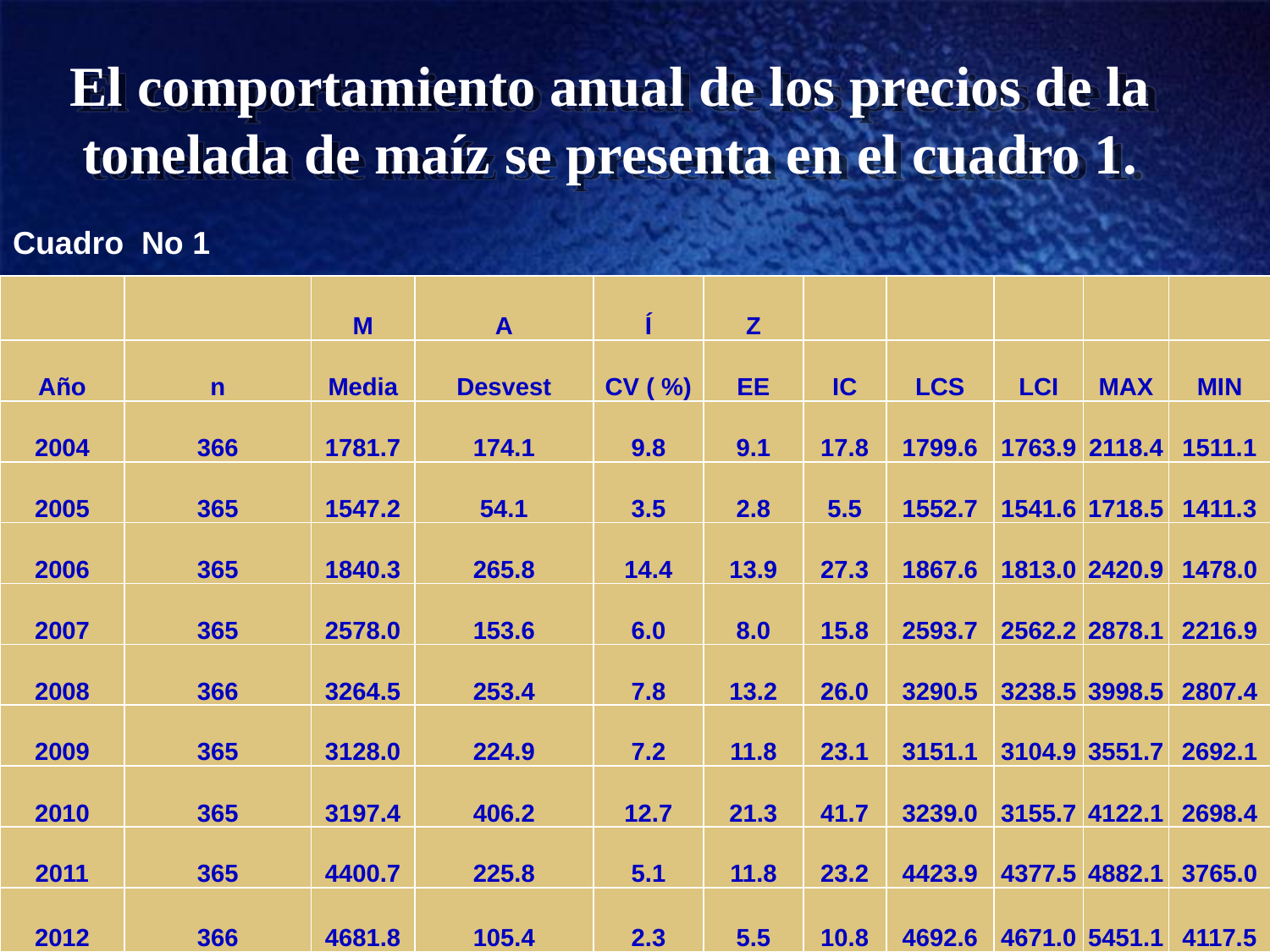

# El comportamiento anual de los precios de la tonelada de maíz se presenta en el cuadro 1.
Cuadro  No 1
|  |  | M | A | Í | Z |  |  |  |  |  |
| --- | --- | --- | --- | --- | --- | --- | --- | --- | --- | --- |
| Año | n | Media | Desvest | CV ( %) | EE | IC | LCS | LCI | MAX | MIN |
| 2004 | 366 | 1781.7 | 174.1 | 9.8 | 9.1 | 17.8 | 1799.6 | 1763.9 | 2118.4 | 1511.1 |
| 2005 | 365 | 1547.2 | 54.1 | 3.5 | 2.8 | 5.5 | 1552.7 | 1541.6 | 1718.5 | 1411.3 |
| 2006 | 365 | 1840.3 | 265.8 | 14.4 | 13.9 | 27.3 | 1867.6 | 1813.0 | 2420.9 | 1478.0 |
| 2007 | 365 | 2578.0 | 153.6 | 6.0 | 8.0 | 15.8 | 2593.7 | 2562.2 | 2878.1 | 2216.9 |
| 2008 | 366 | 3264.5 | 253.4 | 7.8 | 13.2 | 26.0 | 3290.5 | 3238.5 | 3998.5 | 2807.4 |
| 2009 | 365 | 3128.0 | 224.9 | 7.2 | 11.8 | 23.1 | 3151.1 | 3104.9 | 3551.7 | 2692.1 |
| 2010 | 365 | 3197.4 | 406.2 | 12.7 | 21.3 | 41.7 | 3239.0 | 3155.7 | 4122.1 | 2698.4 |
| 2011 | 365 | 4400.7 | 225.8 | 5.1 | 11.8 | 23.2 | 4423.9 | 4377.5 | 4882.1 | 3765.0 |
| 2012 | 366 | 4681.8 | 105.4 | 2.3 | 5.5 | 10.8 | 4692.6 | 4671.0 | 5451.1 | 4117.5 |